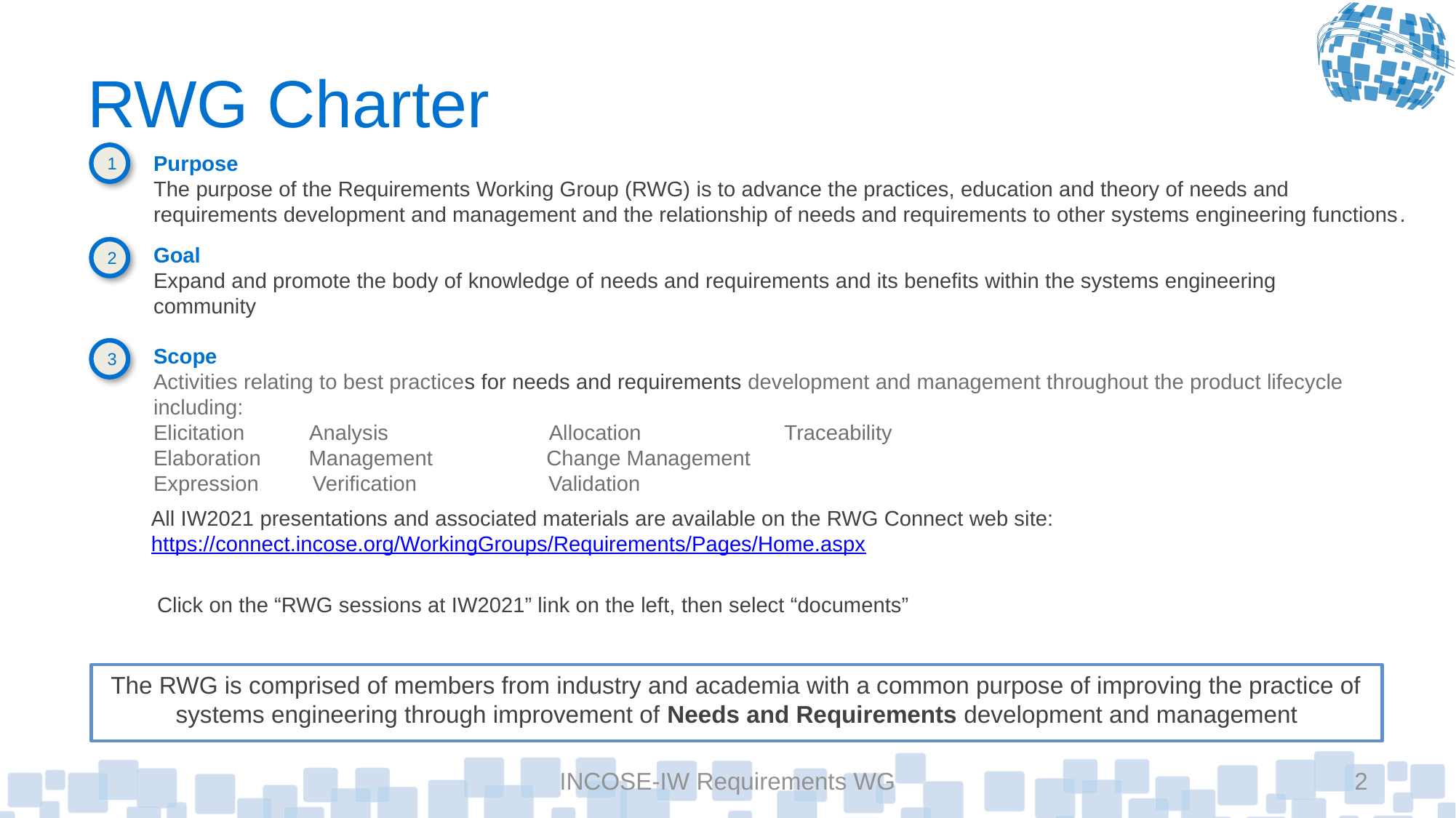

# RWG Charter
Purpose
The purpose of the Requirements Working Group (RWG) is to advance the practices, education and theory of needs and requirements development and management and the relationship of needs and requirements to other systems engineering functions.
1
Goal
Expand and promote the body of knowledge of needs and requirements and its benefits within the systems engineering community
2
Scope
Activities relating to best practices for needs and requirements development and management throughout the product lifecycle including:
Elicitation           Analysis                           Allocation                        Traceability
Elaboration        Management                   Change Management
Expression         Verification                      Validation
3
All IW2021 presentations and associated materials are available on the RWG Connect web site: https://connect.incose.org/WorkingGroups/Requirements/Pages/Home.aspx

 Click on the “RWG sessions at IW2021” link on the left, then select “documents”
The RWG is comprised of members from industry and academia with a common purpose of improving the practice of systems engineering through improvement of Needs and Requirements development and management

INCOSE-IW Requirements WG
2